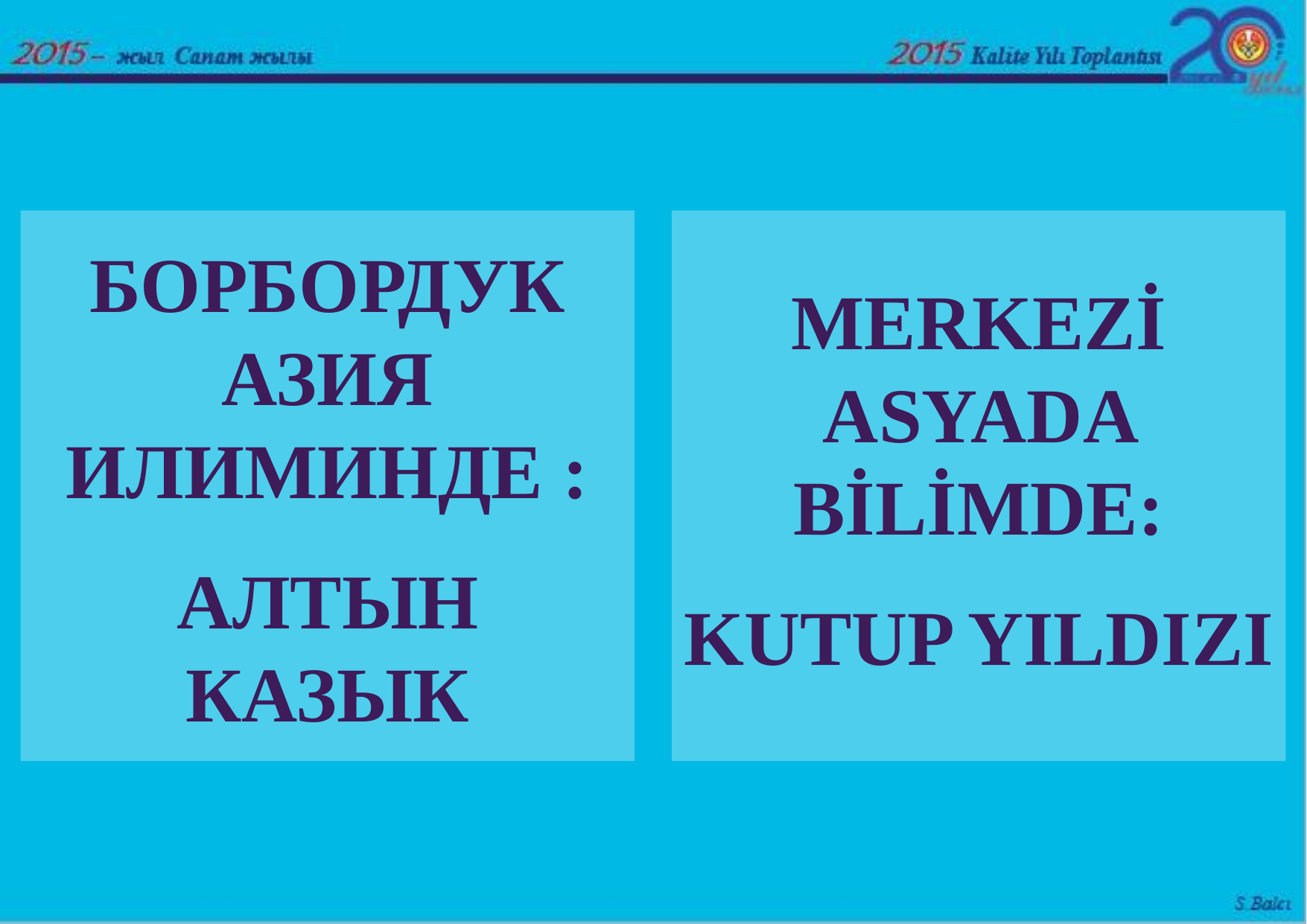

БОРБОРДУК АЗИЯ ИЛИМИНДЕ :

АЛТЫН КАЗЫК

MERKEZİ ASYADA BİLİMDE:

KUTUP YILDIZI